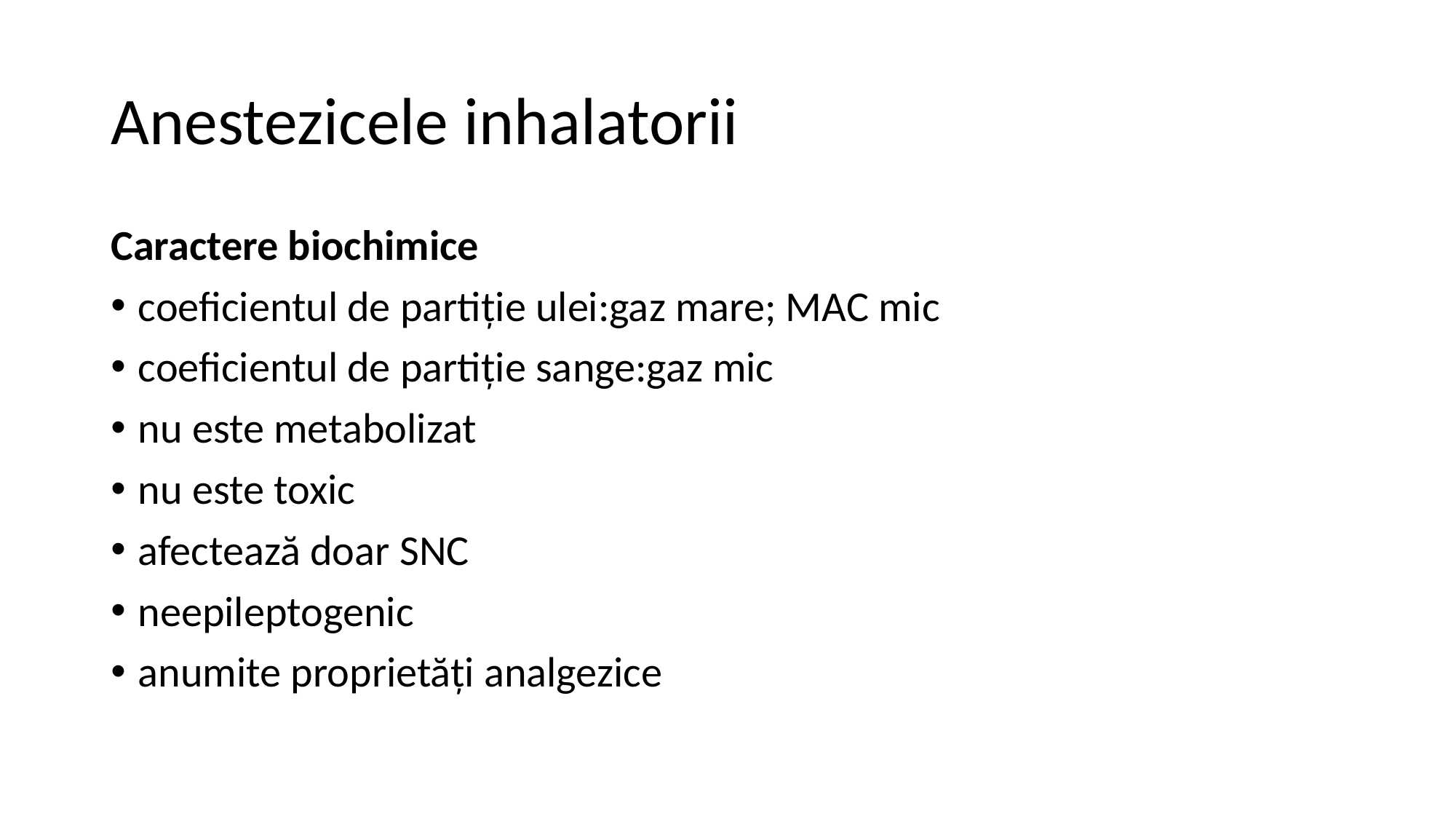

# Anestezicele inhalatorii
Caractere biochimice
coeficientul de partiție ulei:gaz mare; MAC mic
coeficientul de partiție sange:gaz mic
nu este metabolizat
nu este toxic
afectează doar SNC
neepileptogenic
anumite proprietăți analgezice